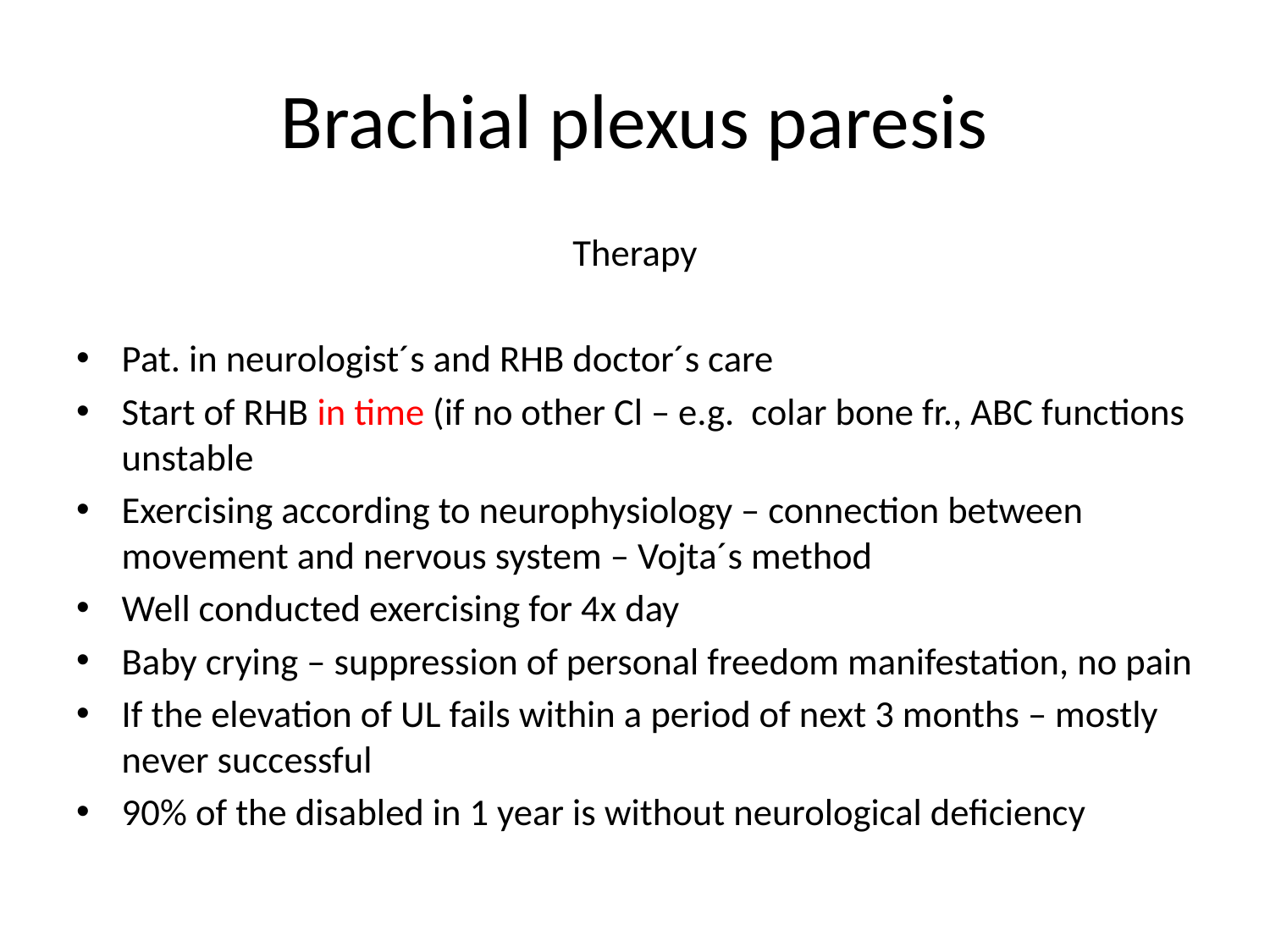

# Brachial plexus paresis
Therapy

Pat. in neurologist´s and RHB doctor´s care
Start of RHB in time (if no other Cl – e.g.  colar bone fr., ABC functions unstable
Exercising according to neurophysiology – connection between movement and nervous system – Vojta´s method
Well conducted exercising for 4x day
Baby crying – suppression of personal freedom manifestation, no pain
If the elevation of UL fails within a period of next 3 months – mostly never successful
90% of the disabled in 1 year is without neurological deficiency